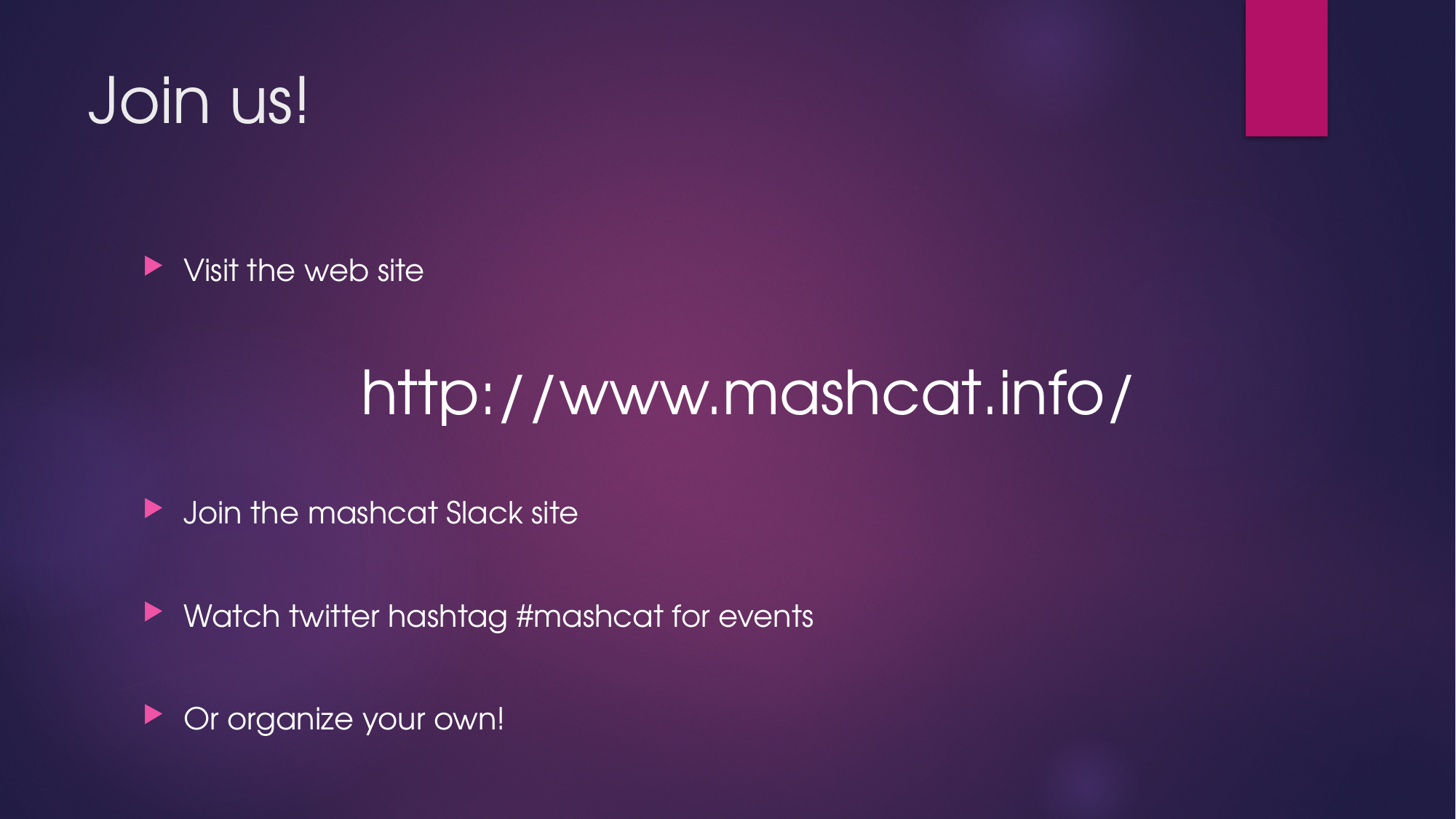

# Join us!
Visit the web site

		http://www.mashcat.info/

Join the mashcat Slack site

Watch twitter hashtag #mashcat for events

Or organize your own!